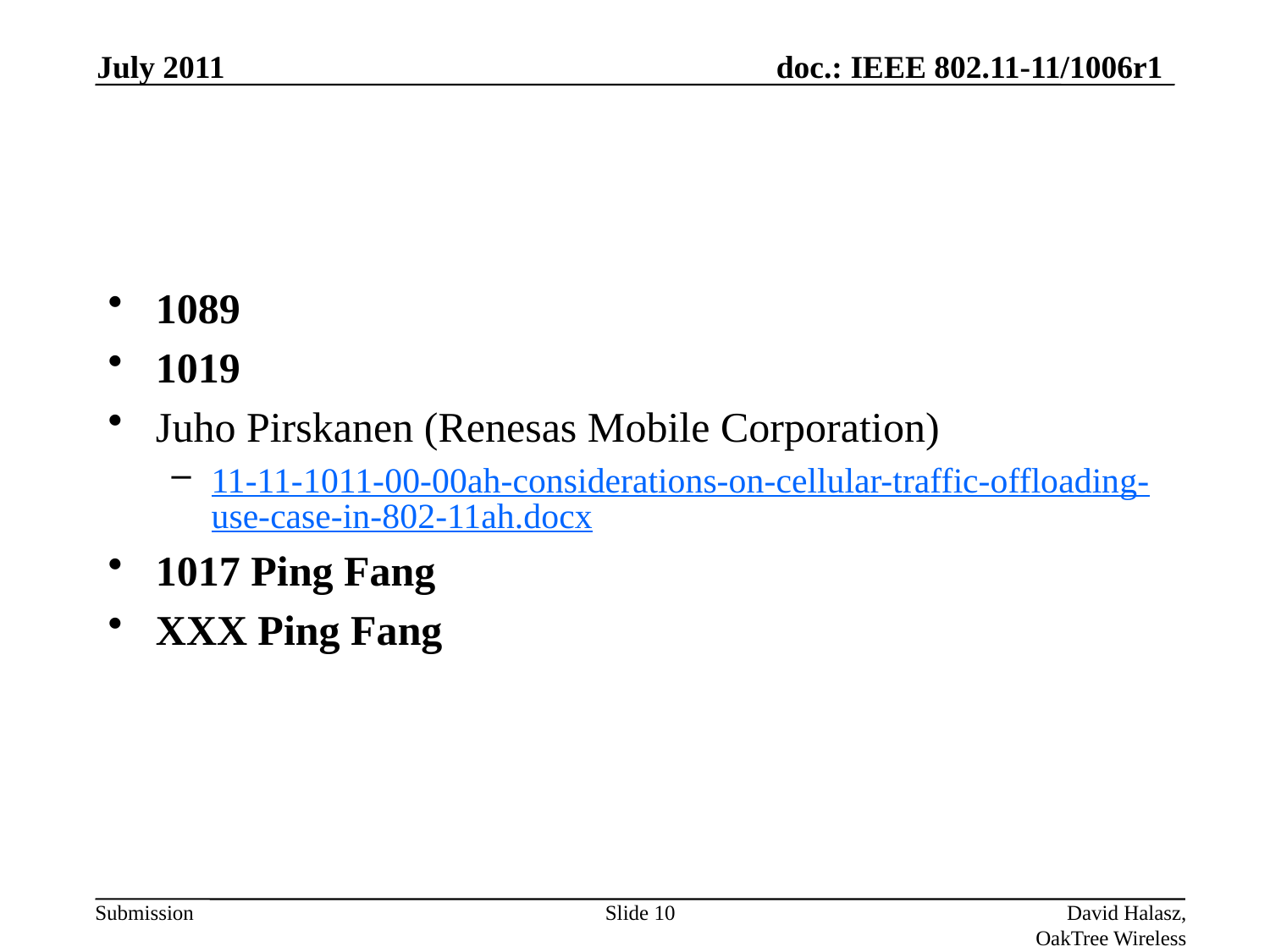

July 2011
#
1089
1019
Juho Pirskanen (Renesas Mobile Corporation)
11-11-1011-00-00ah-considerations-on-cellular-traffic-offloading-use-case-in-802-11ah.docx
1017 Ping Fang
XXX Ping Fang
Slide 10
David Halasz, OakTree Wireless